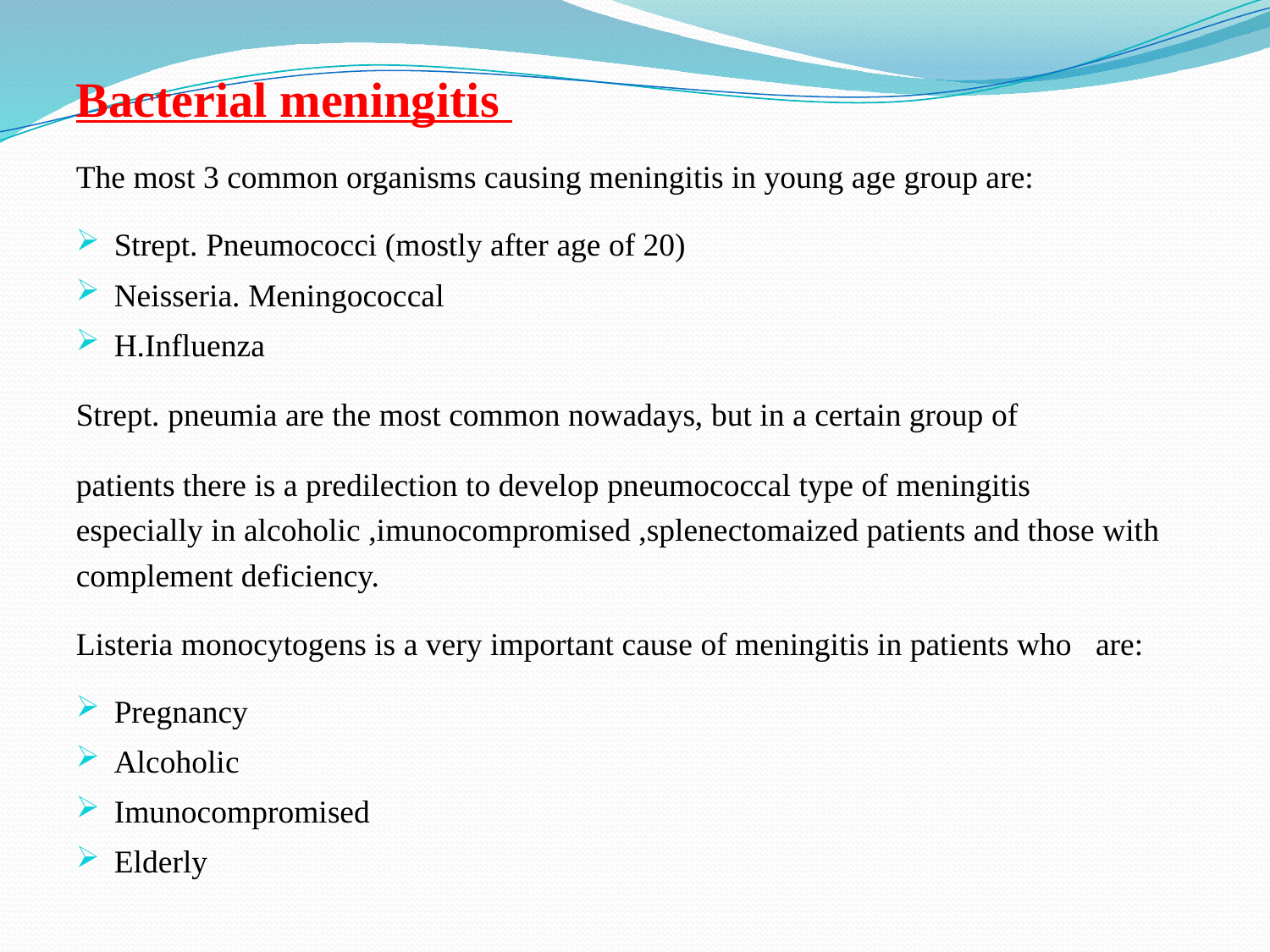

Bacterial meningitis
The most 3 common organisms causing meningitis in young age group are:
Strept. Pneumococci (mostly after age of 20)
Neisseria. Meningococcal
H.Influenza
Strept. pneumia are the most common nowadays, but in a certain group of
patients there is a predilection to develop pneumococcal type of meningitis          especially in alcoholic ,imunocompromised ,splenectomaized patients and those with complement deficiency.
Listeria monocytogens is a very important cause of meningitis in patients who   are:
Pregnancy
Alcoholic
Imunocompromised
Elderly